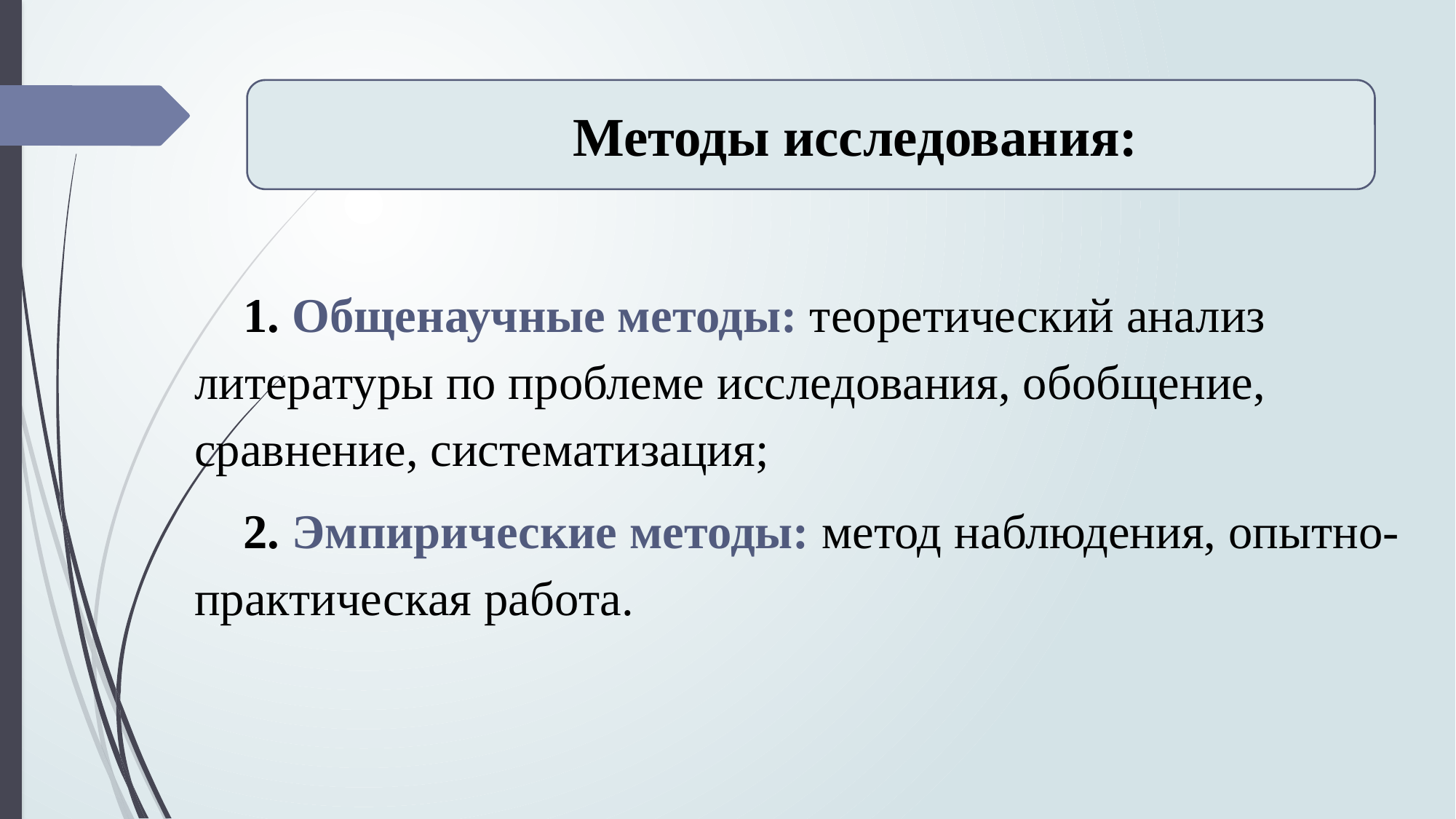

Методы исследования:
    1. Общенаучные методы: теоретический анализ литературы по проблеме исследования, обобщение, сравнение, систематизация;
    2. Эмпирические методы: метод наблюдения, опытно-практическая работа.